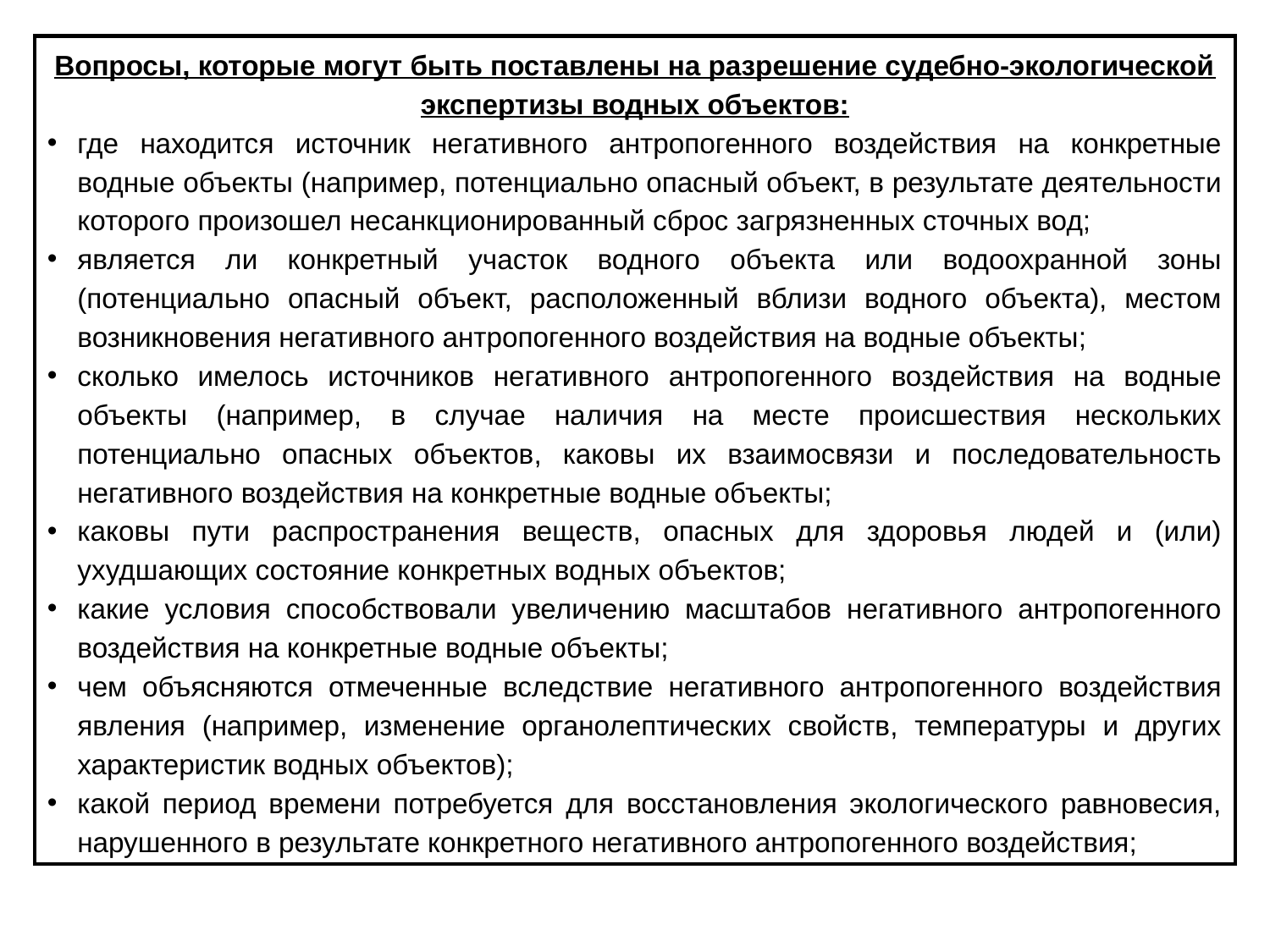

Вопросы, которые могут быть поставлены на разрешение судебно-экологической экспертизы водных объектов:
где находится источник негативного антропогенного воздействия на конкретные водные объекты (например, потенциально опасный объект, в результате деятельности которого произошел несанкционированный сброс загрязненных сточных вод;
является ли конкретный участок водного объекта или водоохранной зоны (потенциально опасный объект, расположенный вблизи водного объекта), местом возникновения негативного антропогенного воздействия на водные объекты;
сколько имелось источников негативного антропогенного воздействия на водные объекты (например, в случае наличия на месте происшествия нескольких потенциально опасных объектов, каковы их взаимосвязи и последовательность негативного воздействия на конкретные водные объекты;
каковы пути распространения веществ, опасных для здоровья людей и (или) ухудшающих состояние конкретных водных объектов;
какие условия способствовали увеличению масштабов негативного антропогенного воздействия на конкретные водные объекты;
чем объясняются отмеченные вследствие негативного антропогенного воздействия явления (например, изменение органолептических свойств, температуры и других характеристик водных объектов);
какой период времени потребуется для восстановления экологического равновесия, нарушенного в результате конкретного негативного антропогенного воздействия;